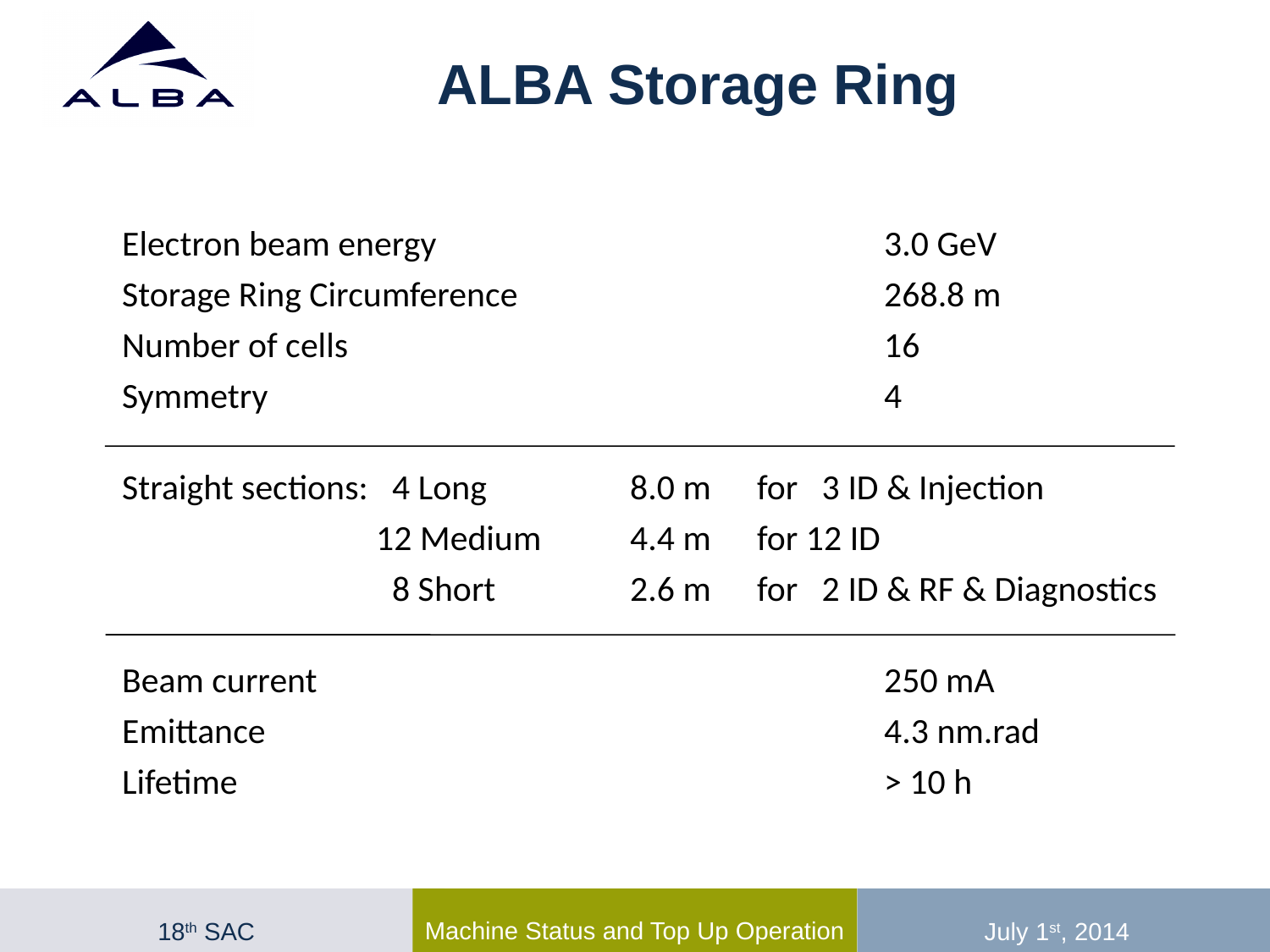

ALBA Storage Ring
Storage Ring: Main Parameters
Electron beam energy				3.0 GeV
Storage Ring Circumference			268.8 m
Number of cells					16
Symmetry					4

Straight sections:	  4 Long	  	8.0 m    	for   3 ID & Injection
		12 Medium	4.4 m    	for 12 ID
		  8 Short		2.6 m    	for   2 ID & RF & Diagnostics

Beam current					250 mA
Emittance					4.3 nm.rad
Lifetime						> 10 h